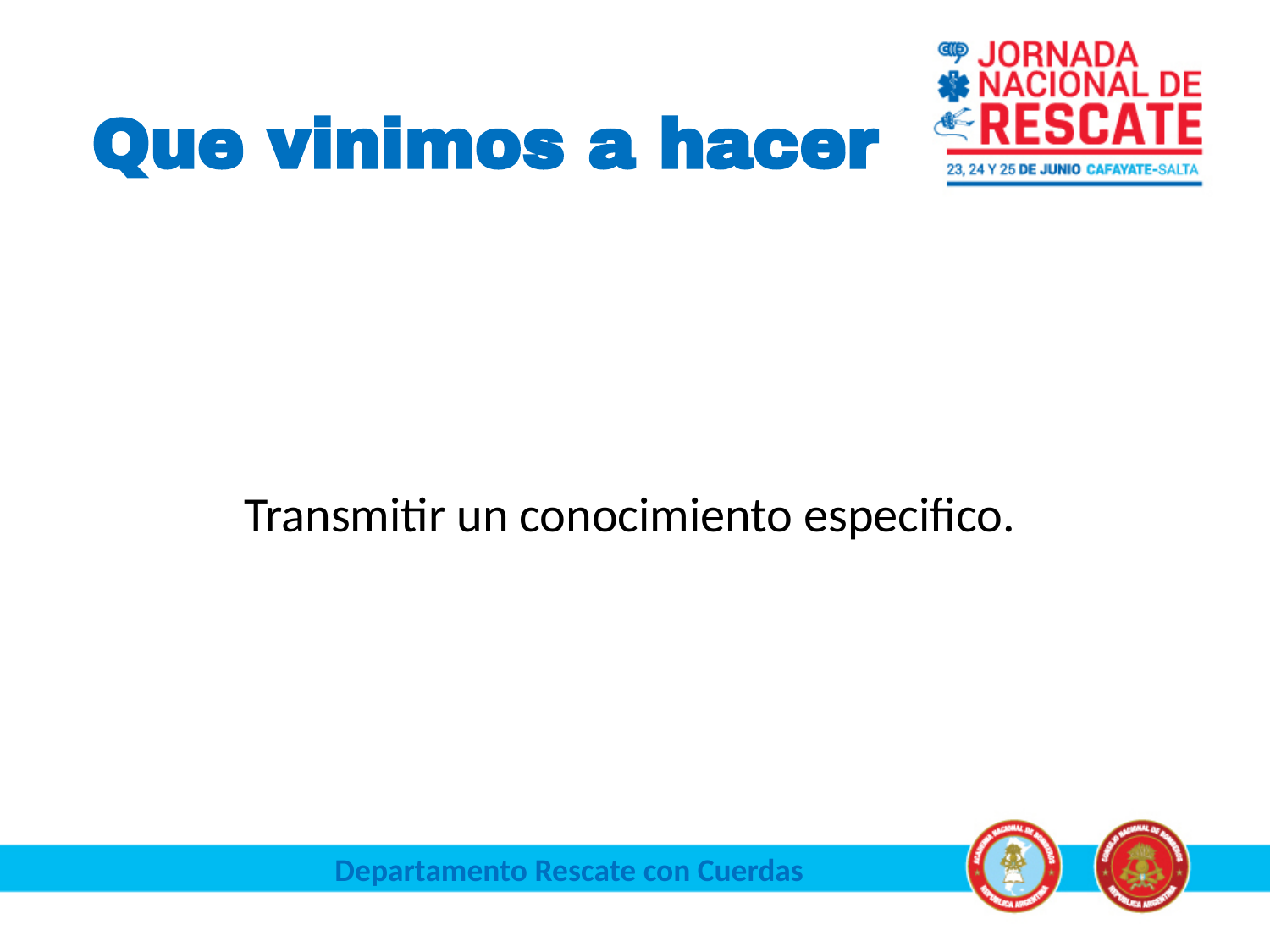

Que vinimos a hacer
Transmitir un conocimiento especifico.
Departamento Rescate con Cuerdas